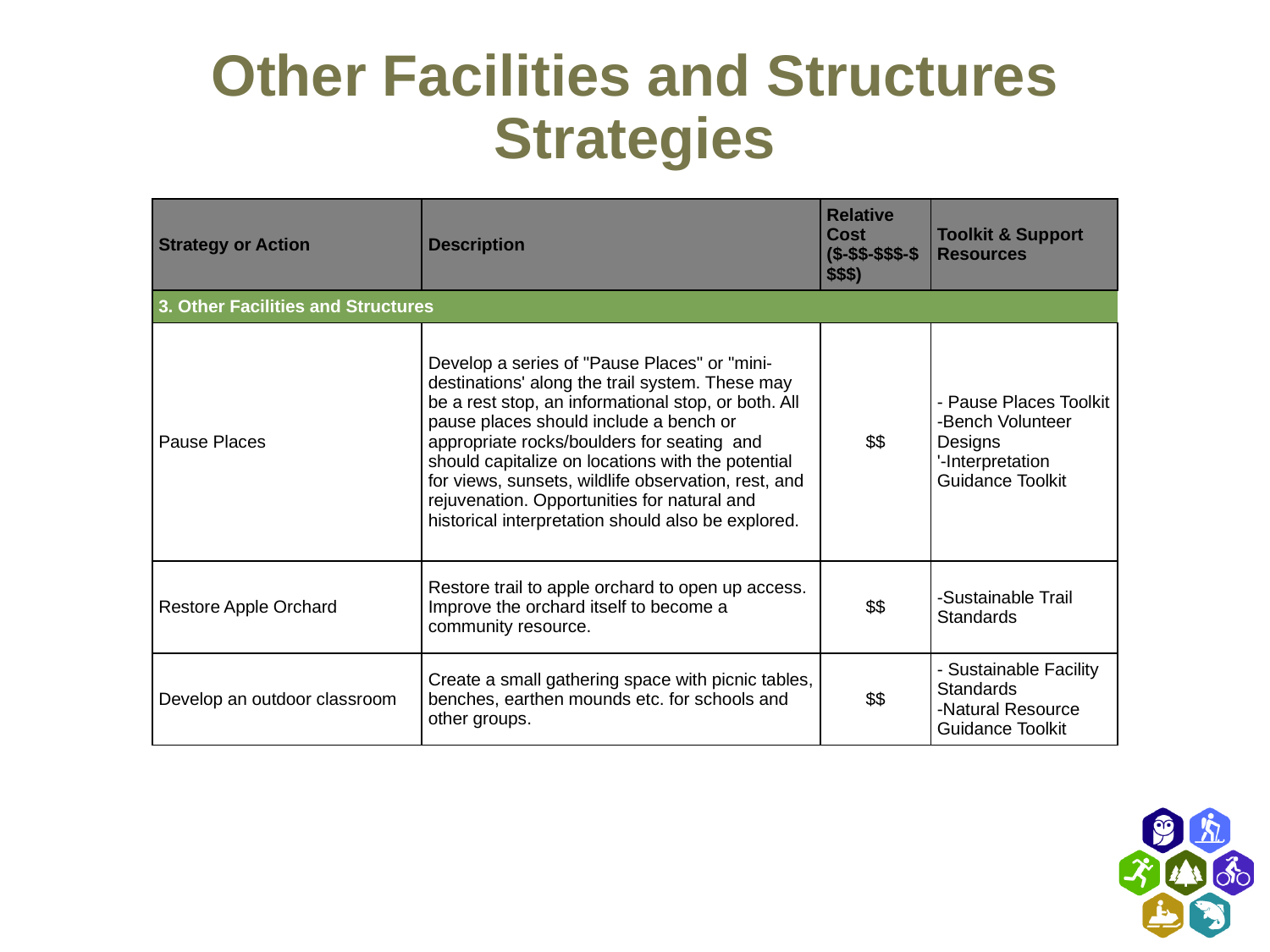

# Other Facilities and Structures Strategies
| Strategy or Action | Description | Relative Cost ($-$$-$$$-$$$$) | Toolkit & Support Resources |
| --- | --- | --- | --- |
| 3. Other Facilities and Structures |  |  |  |
| Pause Places | Develop a series of "Pause Places" or "mini-destinations' along the trail system. These may be a rest stop, an informational stop, or both. All pause places should include a bench or appropriate rocks/boulders for seating and should capitalize on locations with the potential for views, sunsets, wildlife observation, rest, and rejuvenation. Opportunities for natural and historical interpretation should also be explored. | $$ | - Pause Places Toolkit -Bench Volunteer Designs '-Interpretation Guidance Toolkit |
| Restore Apple Orchard | Restore trail to apple orchard to open up access. Improve the orchard itself to become a community resource. | $$ | -Sustainable Trail Standards |
| Develop an outdoor classroom | Create a small gathering space with picnic tables, benches, earthen mounds etc. for schools and other groups. | $$ | - Sustainable Facility Standards -Natural Resource Guidance Toolkit |